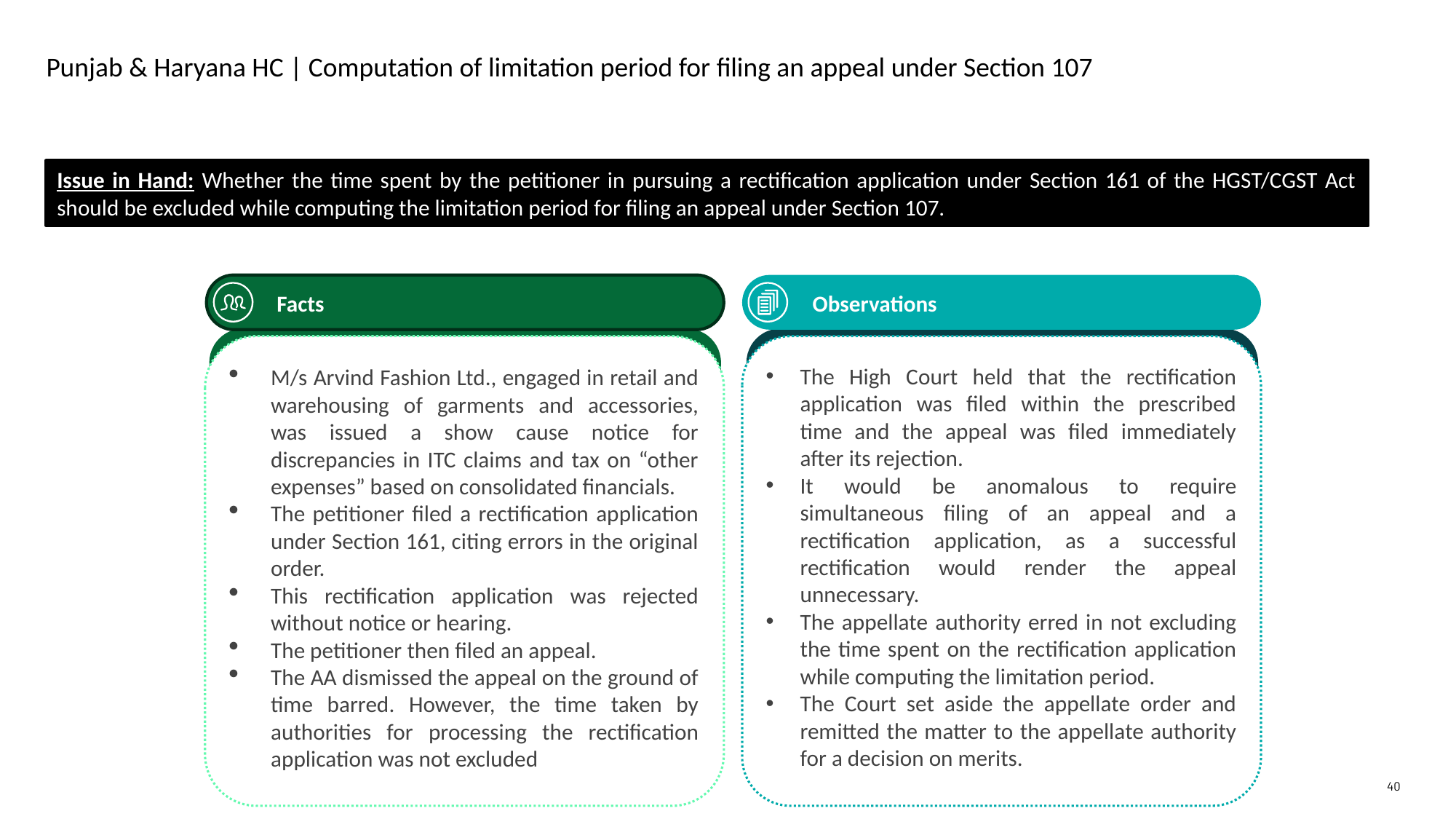

# Punjab & Haryana HC | Computation of limitation period for filing an appeal under Section 107
Issue in Hand: Whether the time spent by the petitioner in pursuing a rectification application under Section 161 of the HGST/CGST Act should be excluded while computing the limitation period for filing an appeal under Section 107.
Facts
Observations

M/s Arvind Fashion Ltd., engaged in retail and warehousing of garments and accessories, was issued a show cause notice for discrepancies in ITC claims and tax on “other expenses” based on consolidated financials.
The petitioner filed a rectification application under Section 161, citing errors in the original order.
This rectification application was rejected without notice or hearing.
The petitioner then filed an appeal.
The AA dismissed the appeal on the ground of time barred. However, the time taken by authorities for processing the rectification application was not excluded
The High Court held that the rectification application was filed within the prescribed time and the appeal was filed immediately after its rejection.
It would be anomalous to require simultaneous filing of an appeal and a rectification application, as a successful rectification would render the appeal unnecessary.
The appellate authority erred in not excluding the time spent on the rectification application while computing the limitation period.
The Court set aside the appellate order and remitted the matter to the appellate authority for a decision on merits.